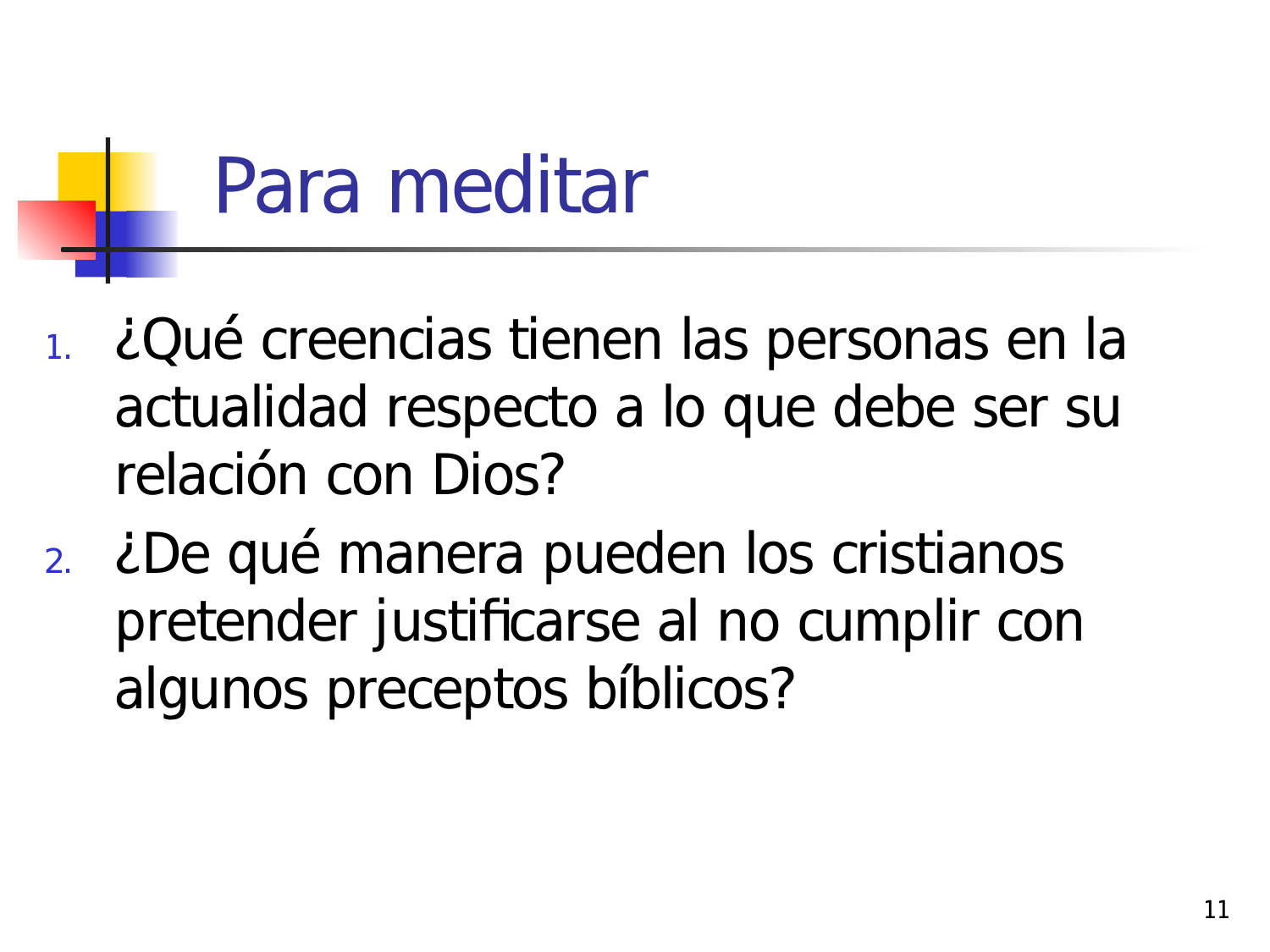

# Para meditar
¿Qué creencias tienen las personas en la actualidad respecto a lo que debe ser su relación con Dios?
¿De qué manera pueden los cristianos pretender justificarse al no cumplir con algunos preceptos bíblicos?
11